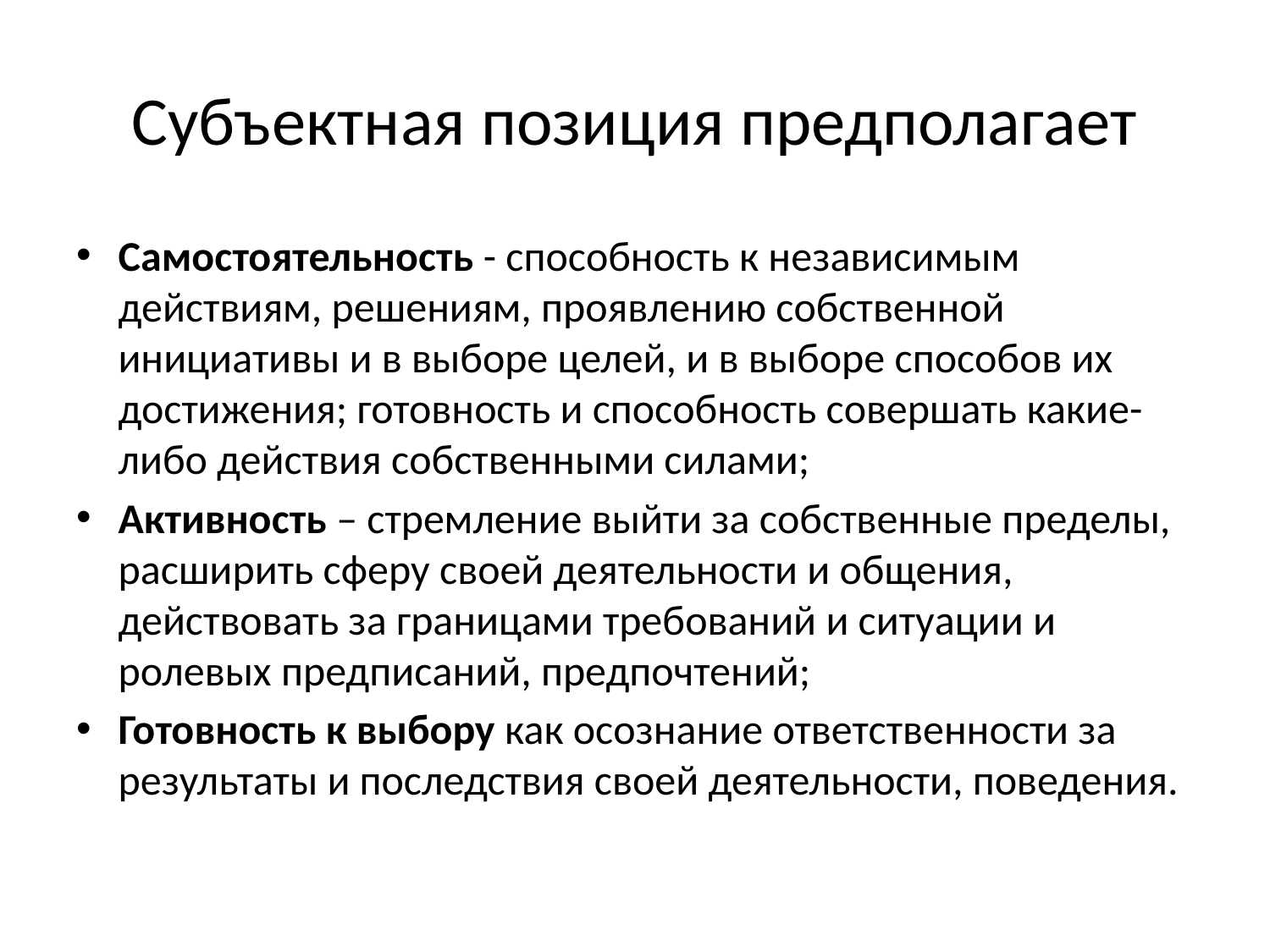

# Субъектная позиция предполагает
Самостоятельность - способность к независимым действиям, решениям, проявлению собственной инициативы и в выборе целей, и в выборе способов их достижения; готовность и способность совершать какие-либо действия собственными силами;
Активность – стремление выйти за собственные пределы, расширить сферу своей деятельности и общения, действовать за границами требований и ситуации и ролевых предписаний, предпочтений;
Готовность к выбору как осознание ответственности за результаты и последствия своей деятельности, поведения.